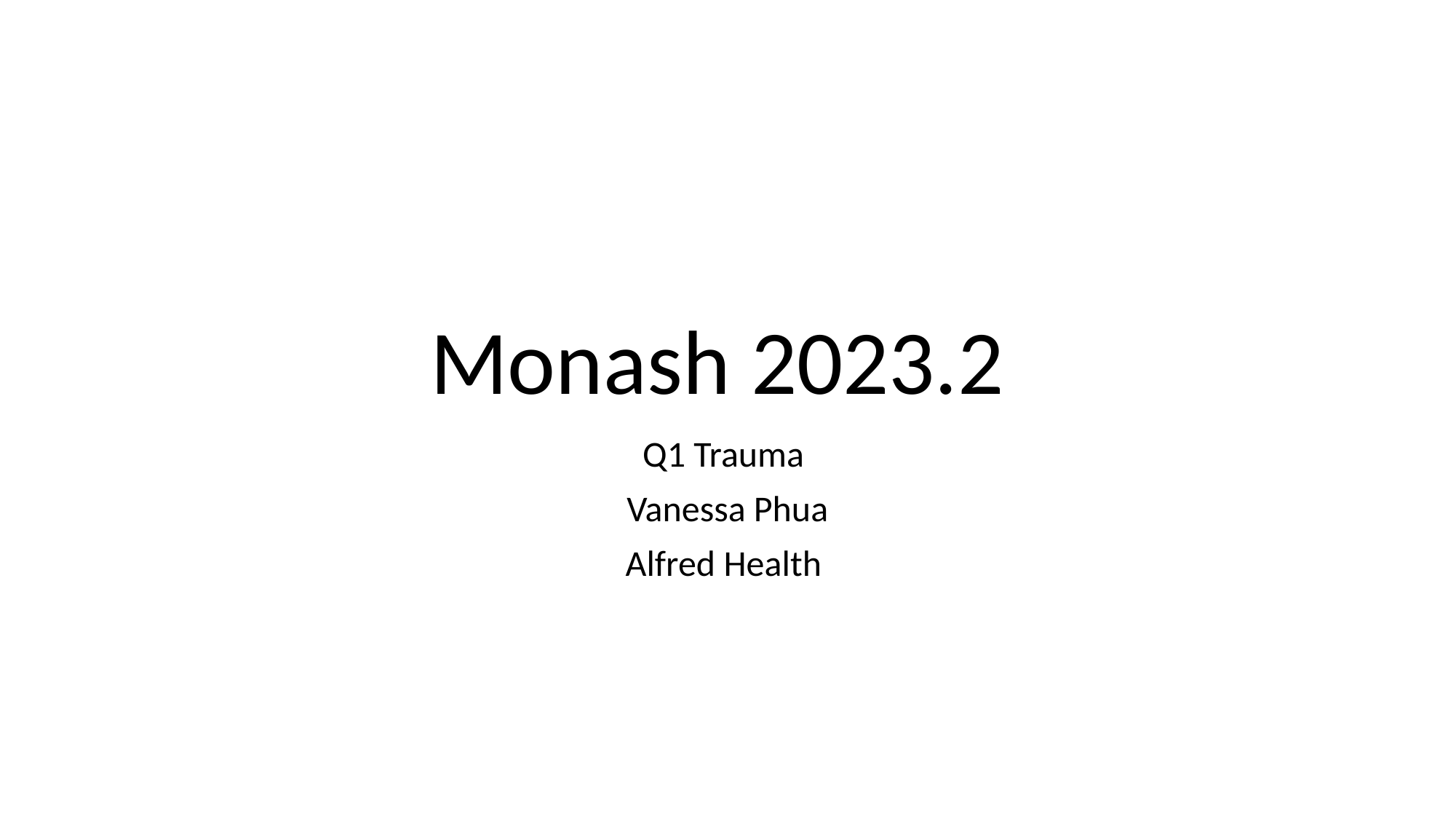

# Monash 2023.2
Q1 Trauma
Vanessa Phua
Alfred Health